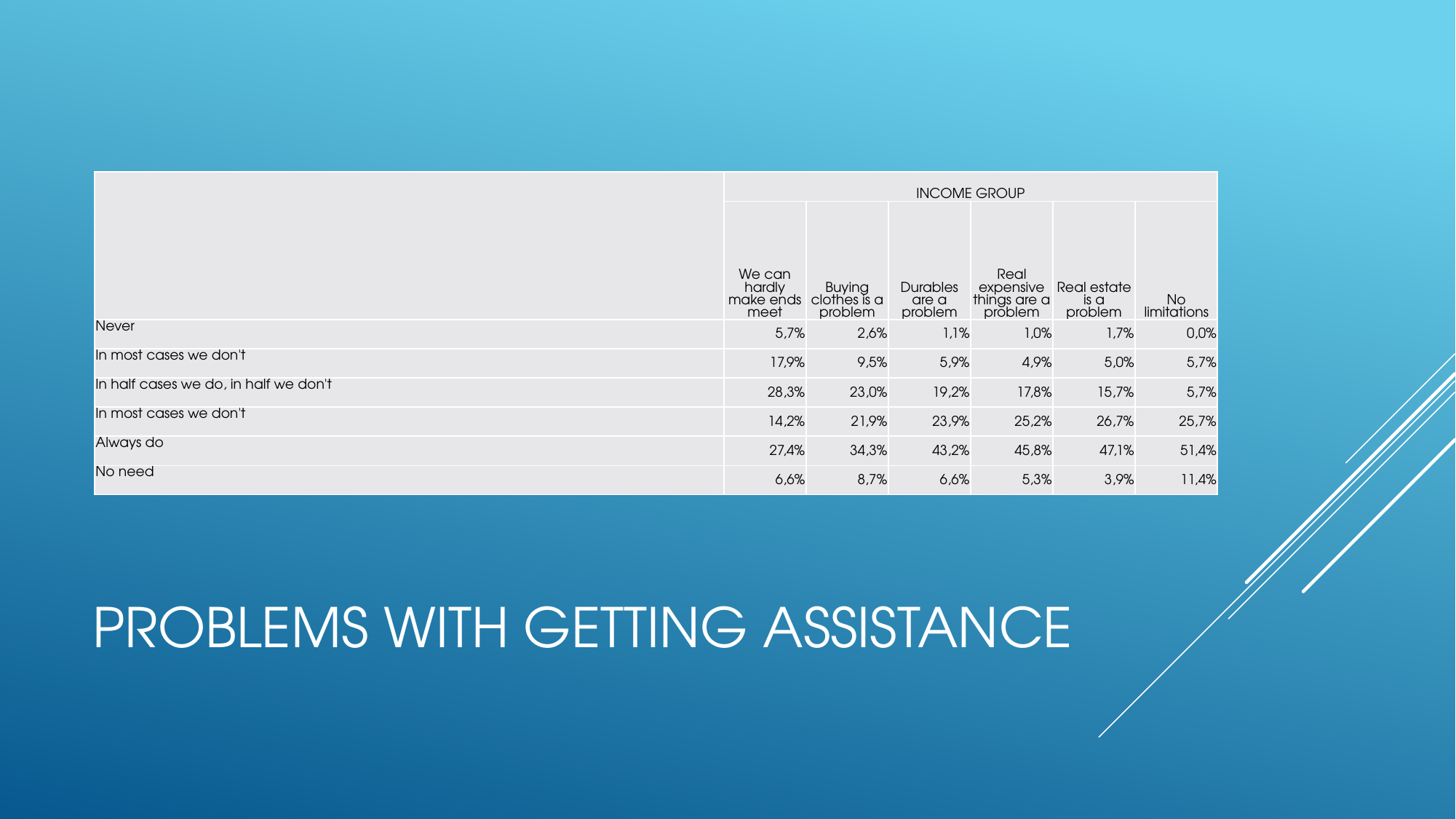

|  | INCOME GROUP |  |  |  |  |  |
| --- | --- | --- | --- | --- | --- | --- |
|  | We can hardly make ends meet | Buying clothes is a problem | Durables are a problem | Real expensive things are a problem | Real estate is a problem | No limitations |
| Never | 5,7% | 2,6% | 1,1% | 1,0% | 1,7% | 0,0% |
| In most cases we don't | 17,9% | 9,5% | 5,9% | 4,9% | 5,0% | 5,7% |
| In half cases we do, in half we don't | 28,3% | 23,0% | 19,2% | 17,8% | 15,7% | 5,7% |
| In most cases we don't | 14,2% | 21,9% | 23,9% | 25,2% | 26,7% | 25,7% |
| Always do | 27,4% | 34,3% | 43,2% | 45,8% | 47,1% | 51,4% |
| No need | 6,6% | 8,7% | 6,6% | 5,3% | 3,9% | 11,4% |
# Problems with getting assistance